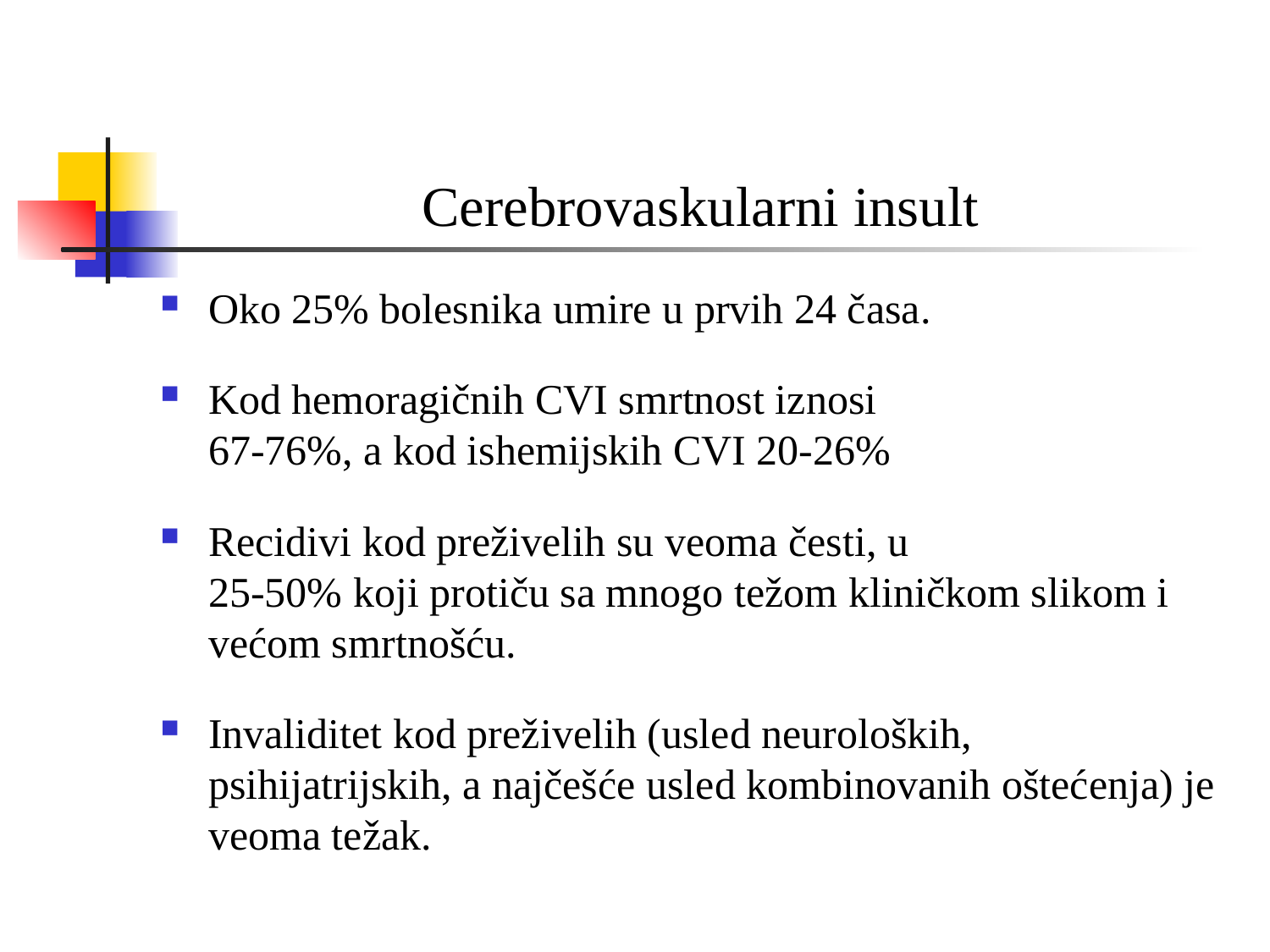

# Cerebrovaskularni insult

Oko 25% bolesnika umire u prvih 24 časa.
Kod hemoragičnih CVI smrtnost iznosi
67-76%, a kod ishemijskih CVI 20-26%
Recidivi kod preživelih su veoma česti, u
25-50% koji protiču sa mnogo težom kliničkom slikom i većom smrtnošću.
Invaliditet kod preživelih (usled neuroloških, psihijatrijskih, a najčešće usled kombinovanih oštećenja) je veoma težak.